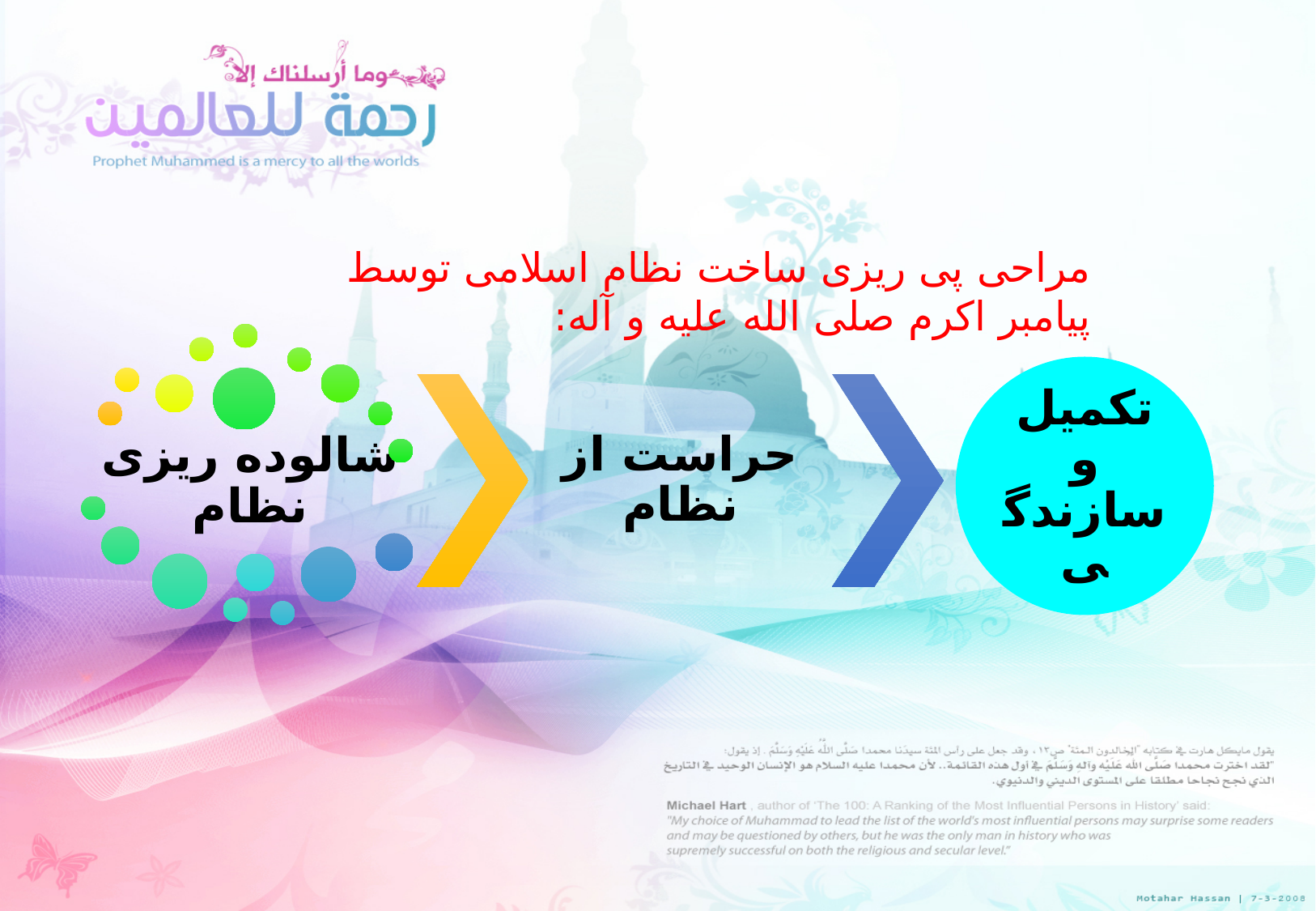

شالوده ریزی نظام
حراست از نظام
تکمیل و سازندگی
مراحی پی ریزی ساخت نظام اسلامی توسط پیامبر اکرم صلی الله علیه و آله: